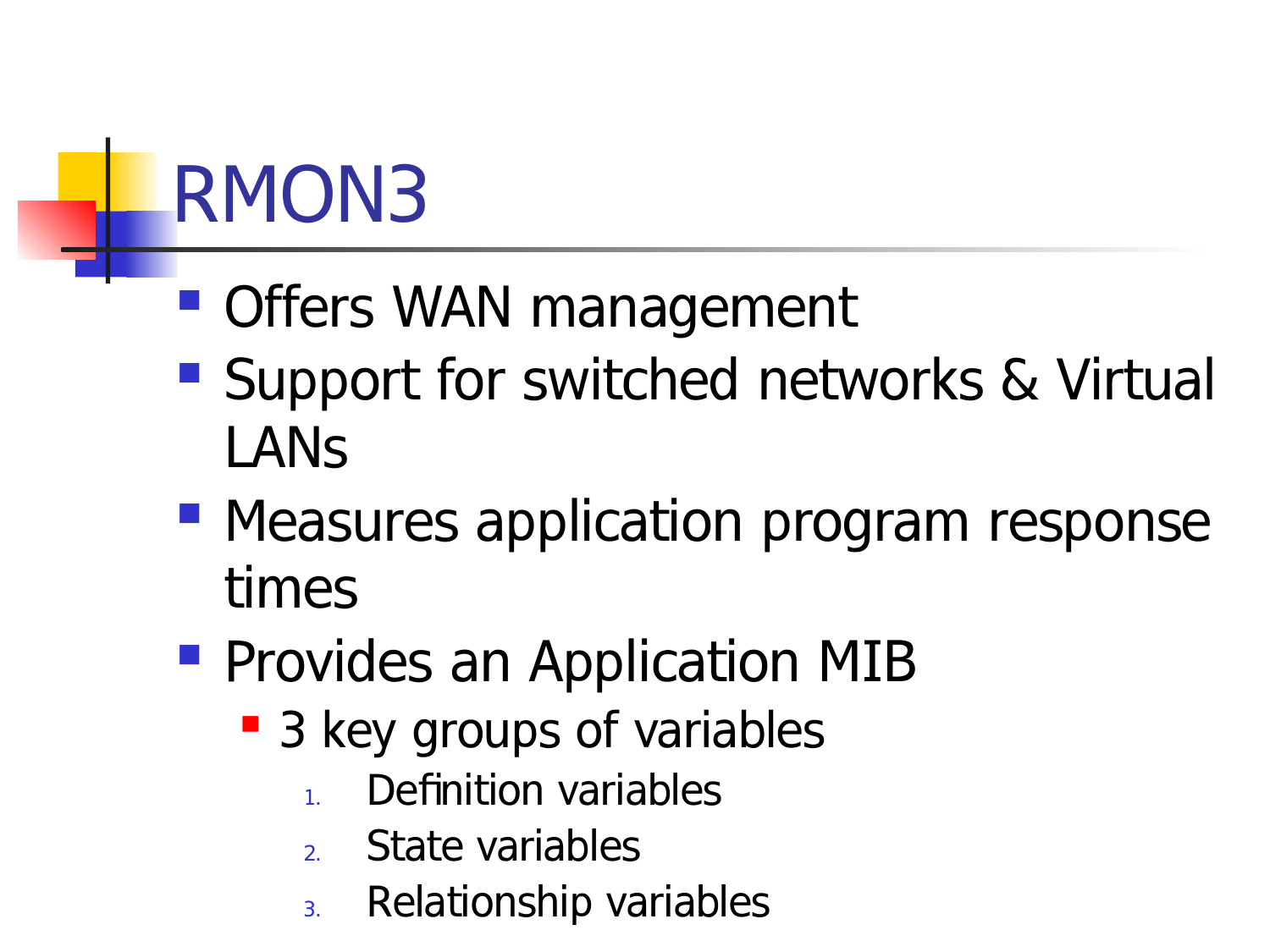

# RMON3
Offers WAN management
Support for switched networks & Virtual LANs
Measures application program response times
Provides an Application MIB
3 key groups of variables
Definition variables
State variables
Relationship variables